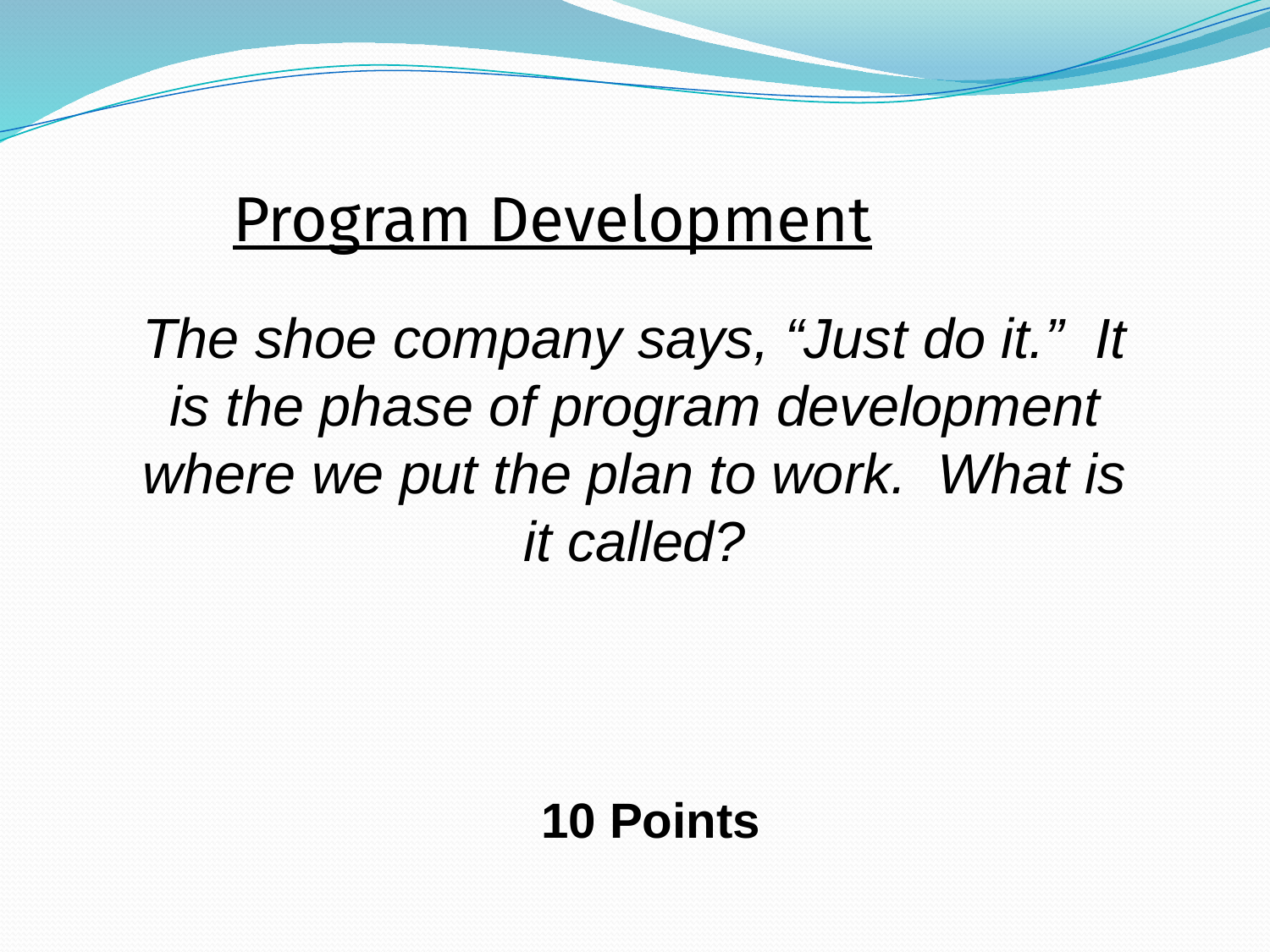

# Program Development

The shoe company says, “Just do it.”  It is the phase of program development where we put the plan to work.  What is it called?
10 Points